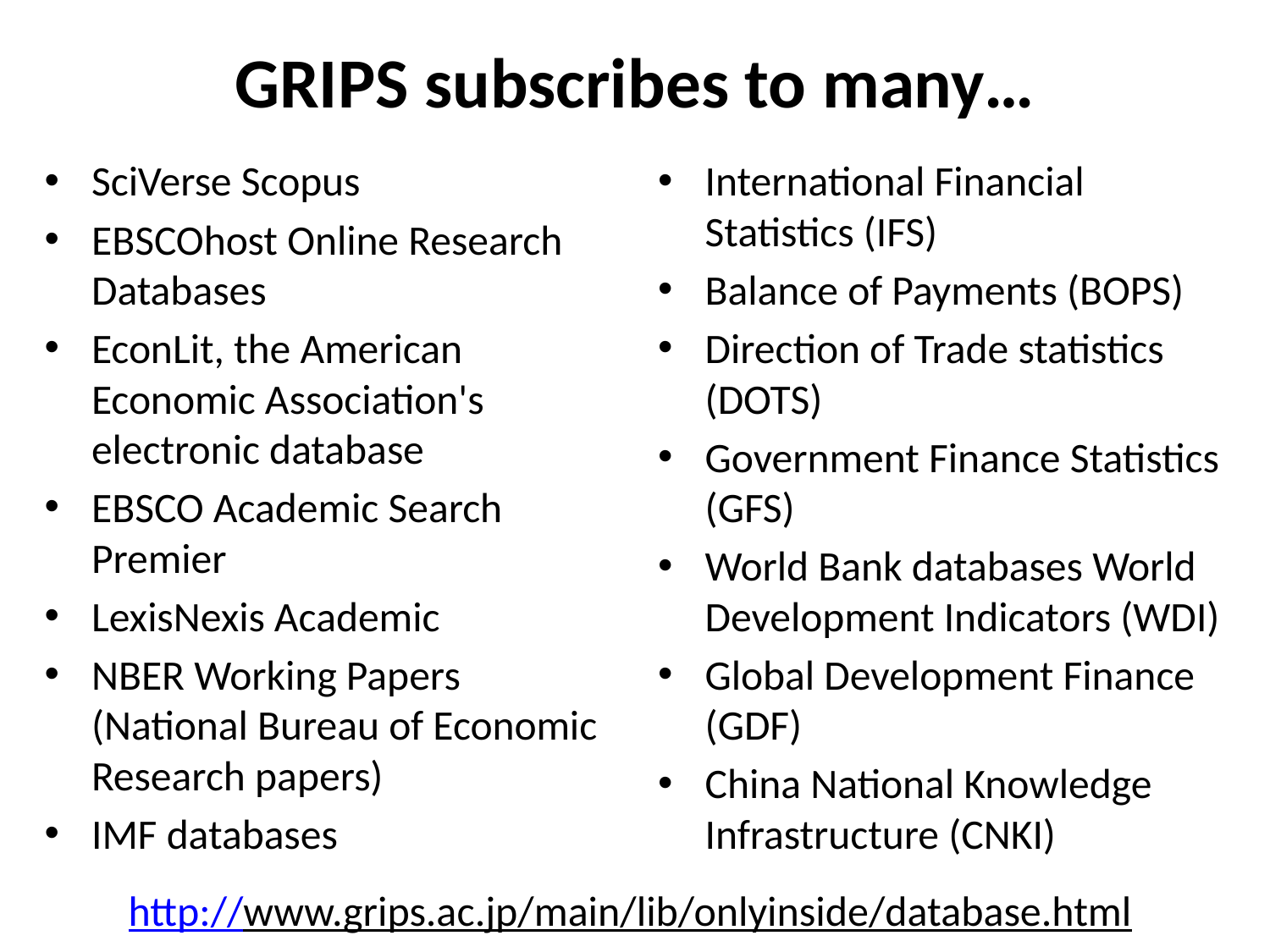

# GRIPS subscribes to many…
SciVerse Scopus
EBSCOhost Online Research Databases
EconLit, the American Economic Association's electronic database
EBSCO Academic Search Premier
LexisNexis Academic
NBER Working Papers (National Bureau of Economic Research papers)
IMF databases
International Financial Statistics (IFS)
Balance of Payments (BOPS)
Direction of Trade statistics (DOTS)
Government Finance Statistics (GFS)
World Bank databases World Development Indicators (WDI)
Global Development Finance (GDF)
China National Knowledge Infrastructure (CNKI)
http://www.grips.ac.jp/main/lib/onlyinside/database.html